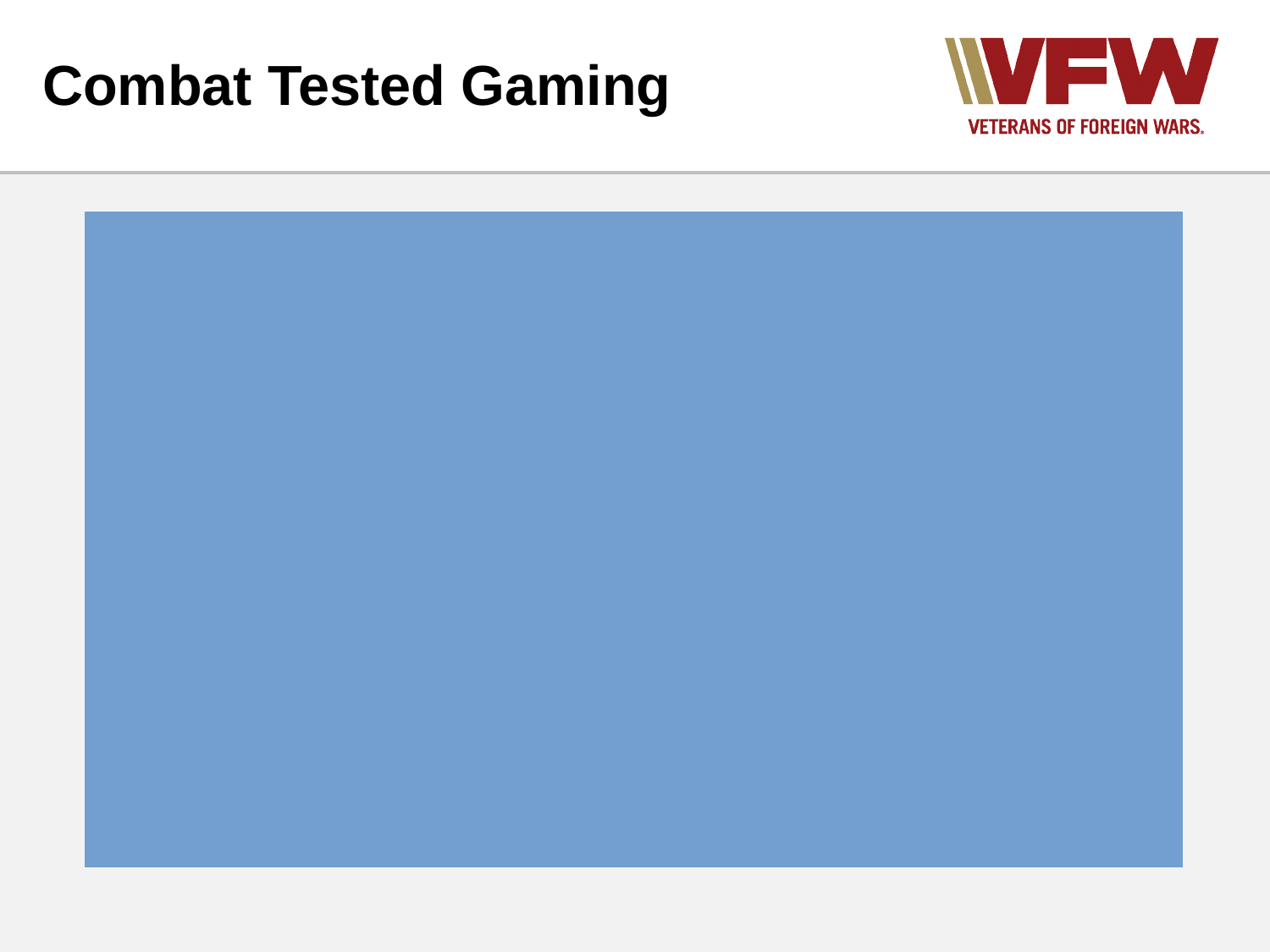

# Combat Tested Gaming
VFW CTG Discord Community Server https://discord.gg/kQdAKx5y

Lots of games
Potential is endless at posts for leagues
Posts can build gaming centers
Posts/District/Department can sponsor CTG Pro Teams to compete in tournaments
VFW CTG Twitch https://www.twitch.tv/combattestedgaming